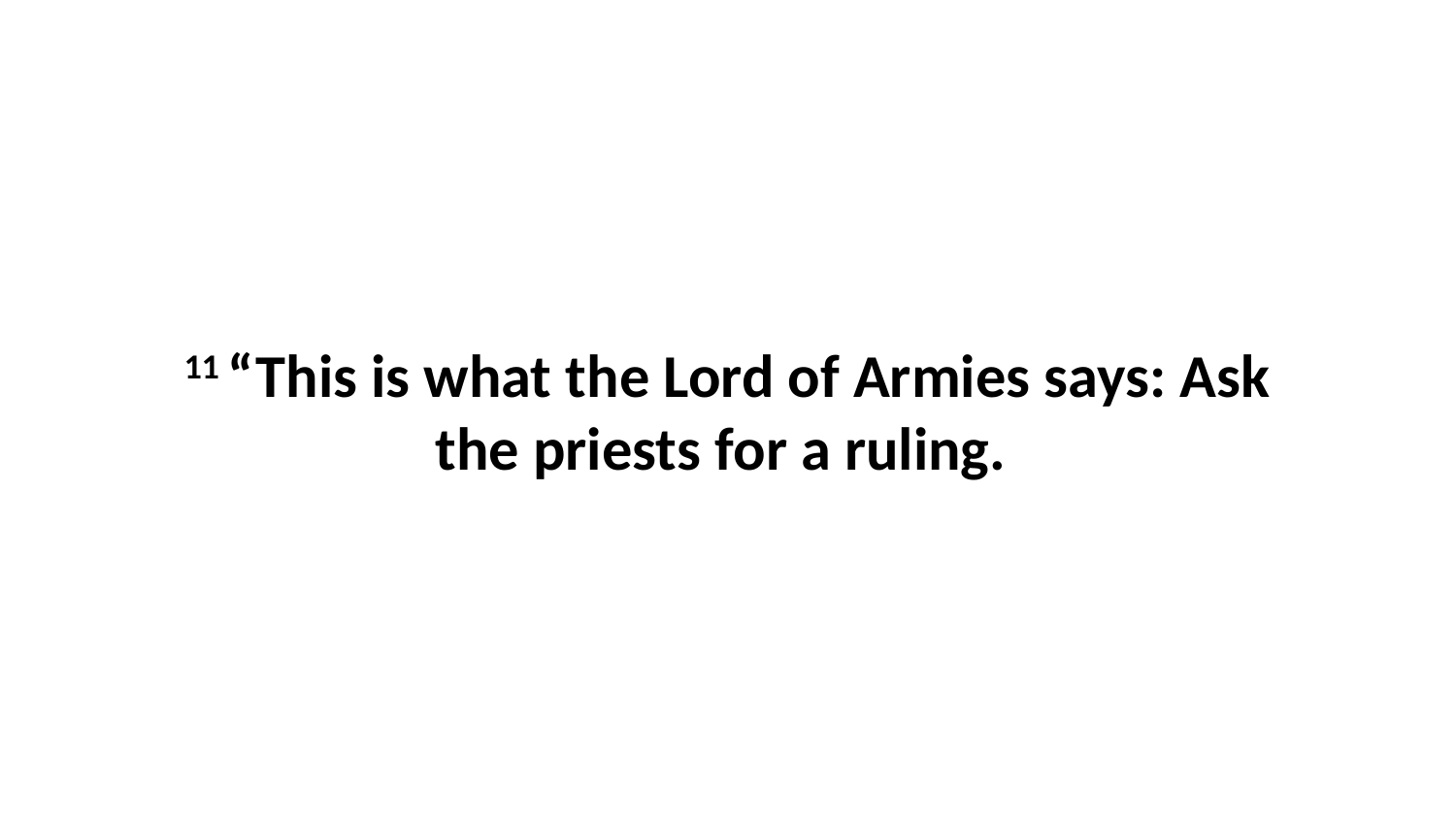

11 “This is what the Lord of Armies says: Ask the priests for a ruling.